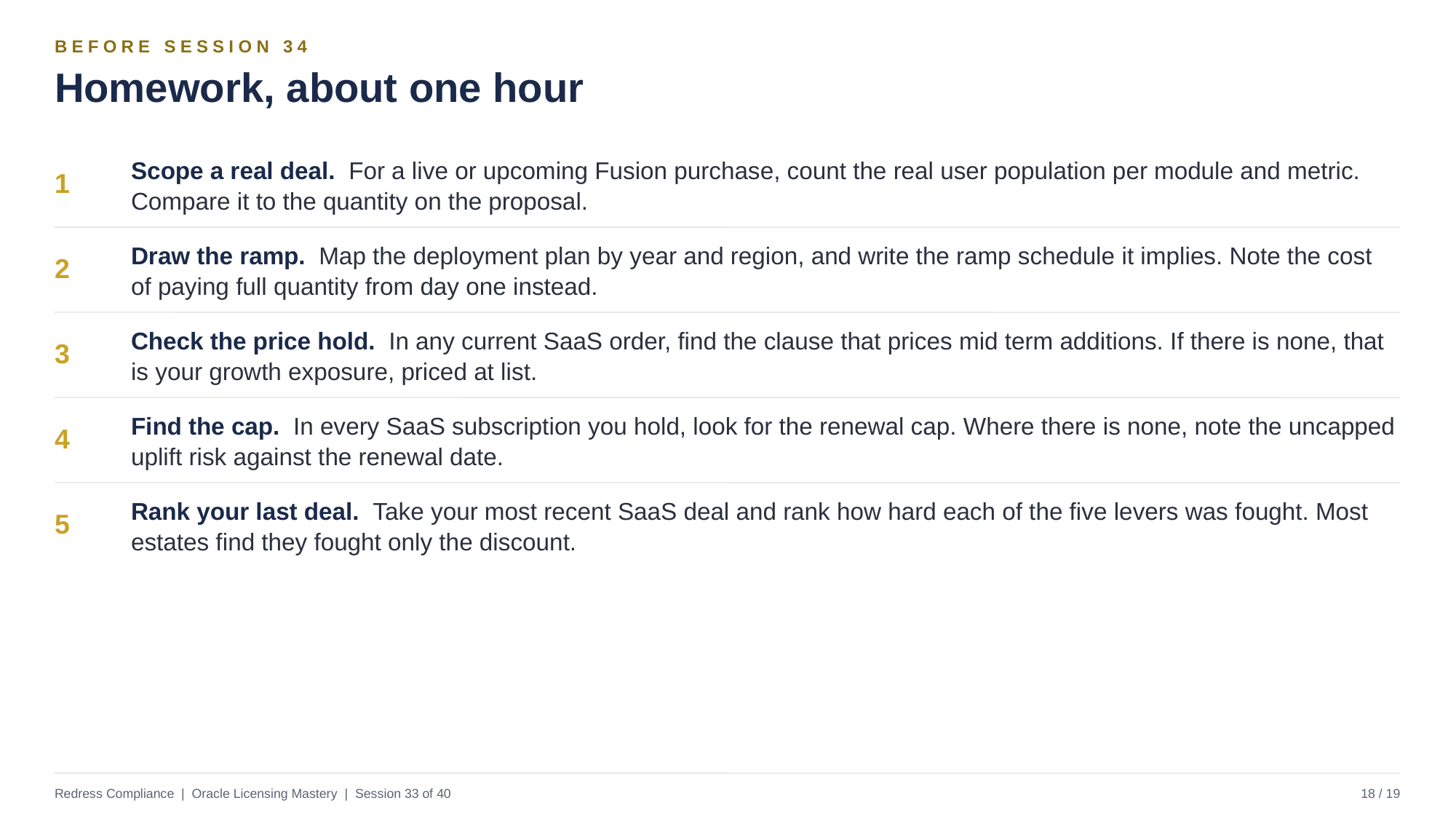

BEFORE SESSION 34
Homework, about one hour
Scope a real deal.  For a live or upcoming Fusion purchase, count the real user population per module and metric. Compare it to the quantity on the proposal.
1

Draw the ramp.  Map the deployment plan by year and region, and write the ramp schedule it implies. Note the cost of paying full quantity from day one instead.
2

Check the price hold.  In any current SaaS order, find the clause that prices mid term additions. If there is none, that is your growth exposure, priced at list.
3

Find the cap.  In every SaaS subscription you hold, look for the renewal cap. Where there is none, note the uncapped uplift risk against the renewal date.
4

Rank your last deal.  Take your most recent SaaS deal and rank how hard each of the five levers was fought. Most estates find they fought only the discount.
5

Redress Compliance  |  Oracle Licensing Mastery  |  Session 33 of 40
18 / 19